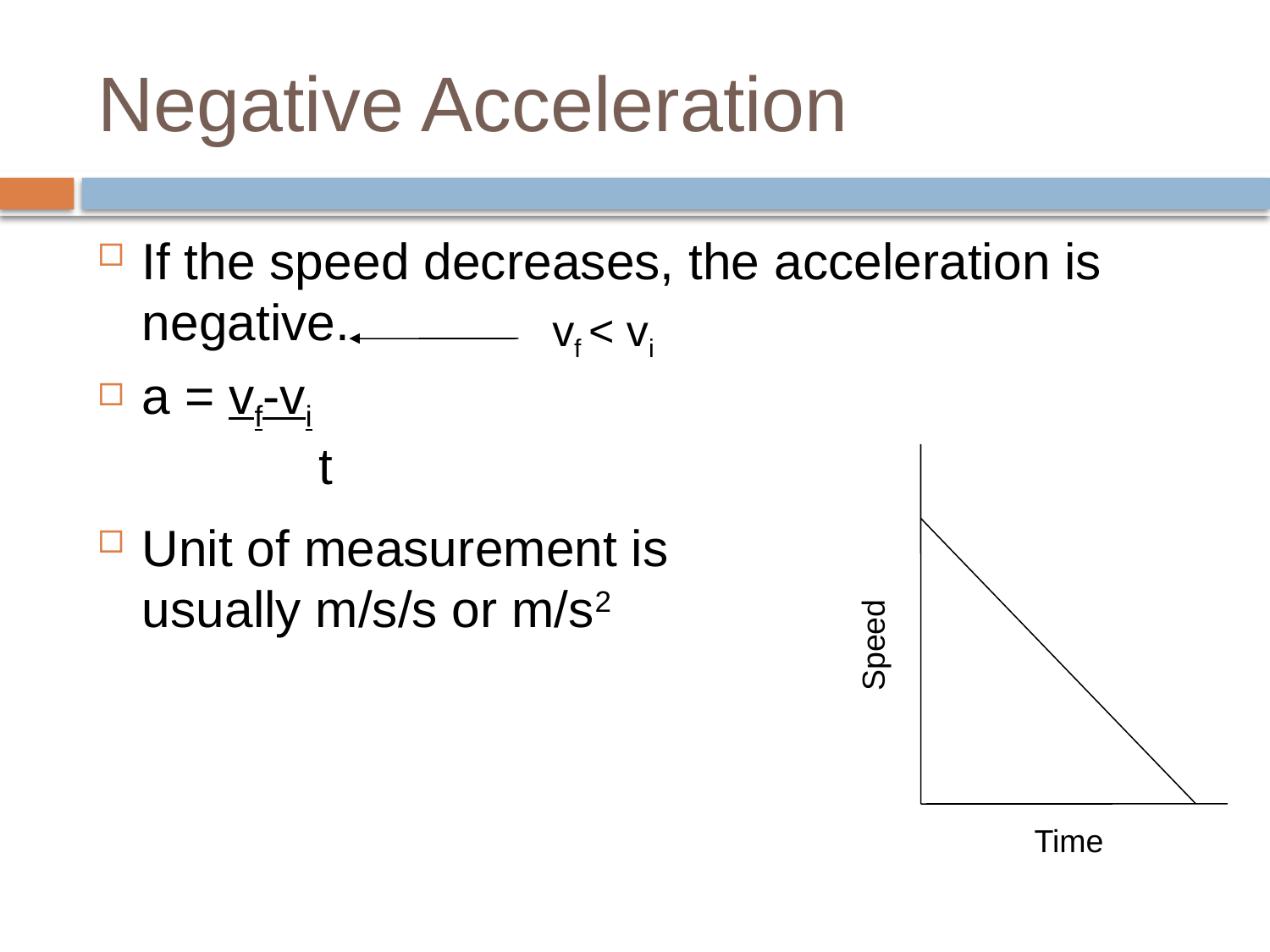

# Negative Acceleration
If the speed decreases, the acceleration is negative.
a = vf-vi
	      t
Unit of measurement is
usually m/s/s or m/s2
vf < vi

Speed

Time